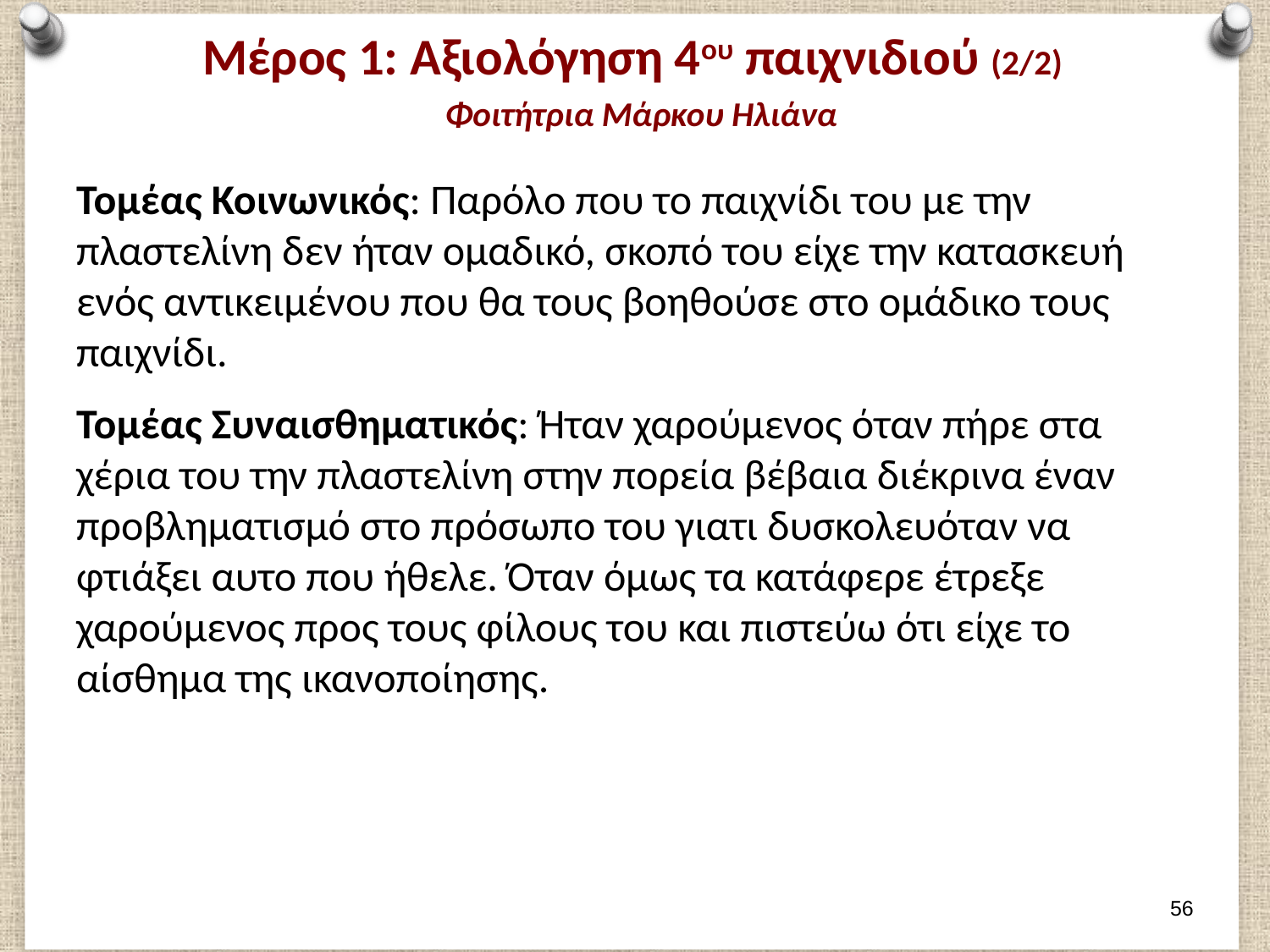

# Μέρος 1: Αξιολόγηση 4ου παιχνιδιού (2/2) Φοιτήτρια Μάρκου Ηλιάνα
Τομέας Κοινωνικός: Παρόλο που το παιχνίδι του με την πλαστελίνη δεν ήταν ομαδικό, σκοπό του είχε την κατασκευή ενός αντικειμένου που θα τους βοηθούσε στο ομάδικο τους παιχνίδι.
Τομέας Συναισθηματικός: Ήταν χαρούμενος όταν πήρε στα χέρια του την πλαστελίνη στην πορεία βέβαια διέκρινα έναν προβληματισμό στο πρόσωπο του γιατι δυσκολευόταν να φτιάξει αυτο που ήθελε. Όταν όμως τα κατάφερε έτρεξε χαρούμενος προς τους φίλους του και πιστεύω ότι είχε το αίσθημα της ικανοποίησης.
56